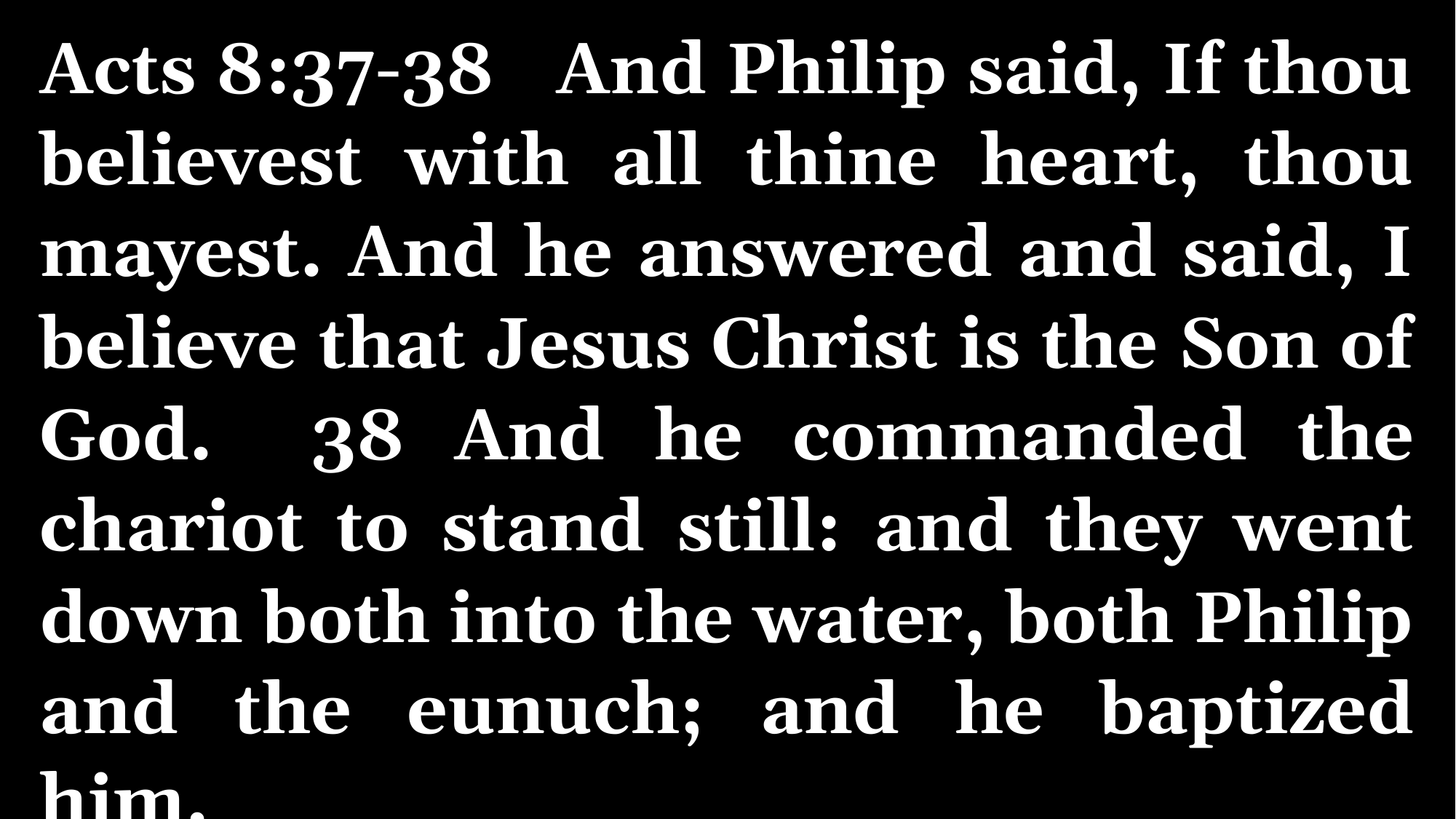

Acts 8:37-38   And Philip said, If thou believest with all thine heart, thou mayest. And he answered and said, I believe that Jesus Christ is the Son of God.  38 And he commanded the chariot to stand still: and they went down both into the water, both Philip and the eunuch; and he baptized him.